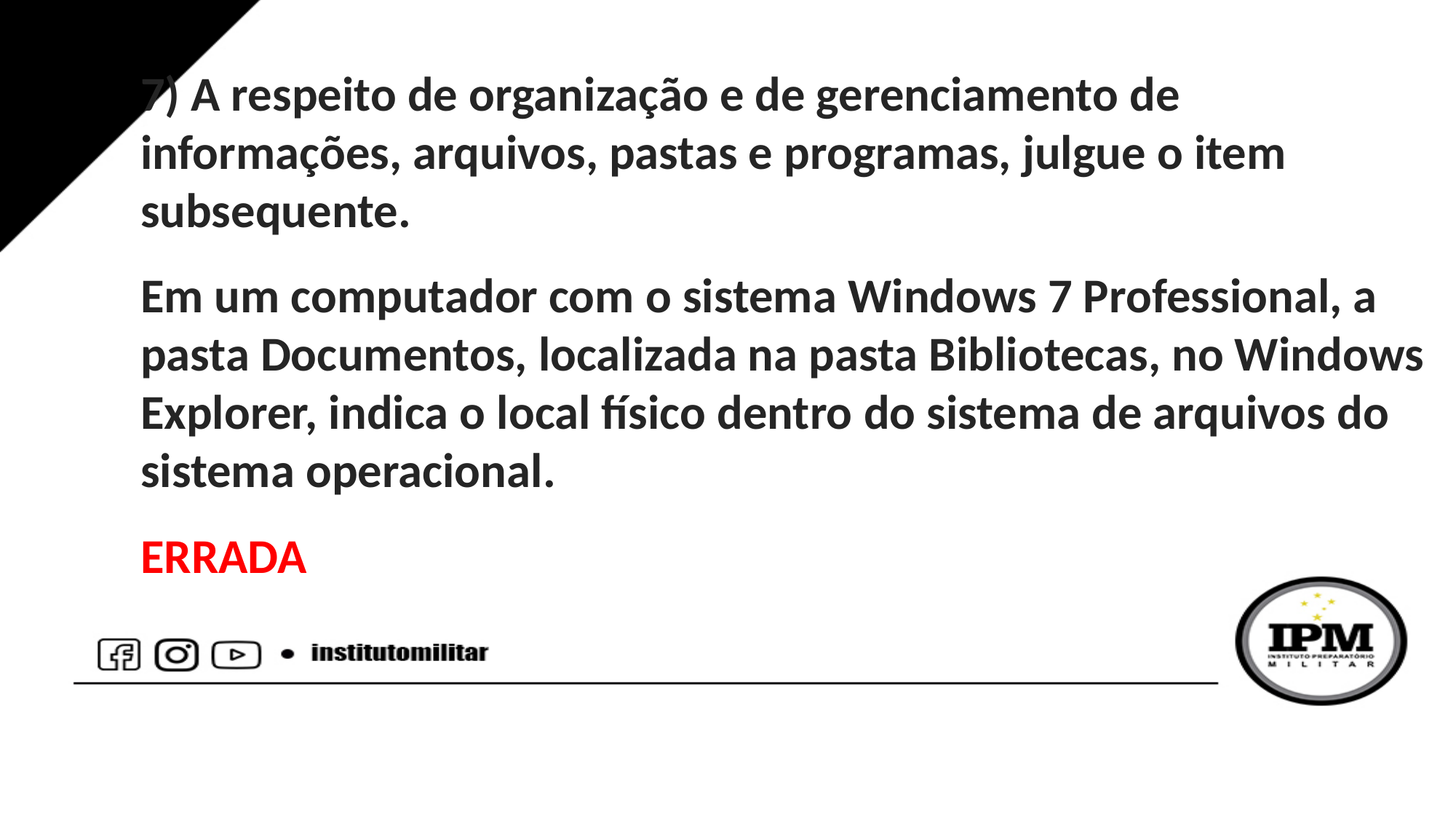

7) A respeito de organização e de gerenciamento de informações, arquivos, pastas e programas, julgue o item subsequente.

Em um computador com o sistema Windows 7 Professional, a pasta Documentos, localizada na pasta Bibliotecas, no Windows Explorer, indica o local físico dentro do sistema de arquivos do sistema operacional.

ERRADA